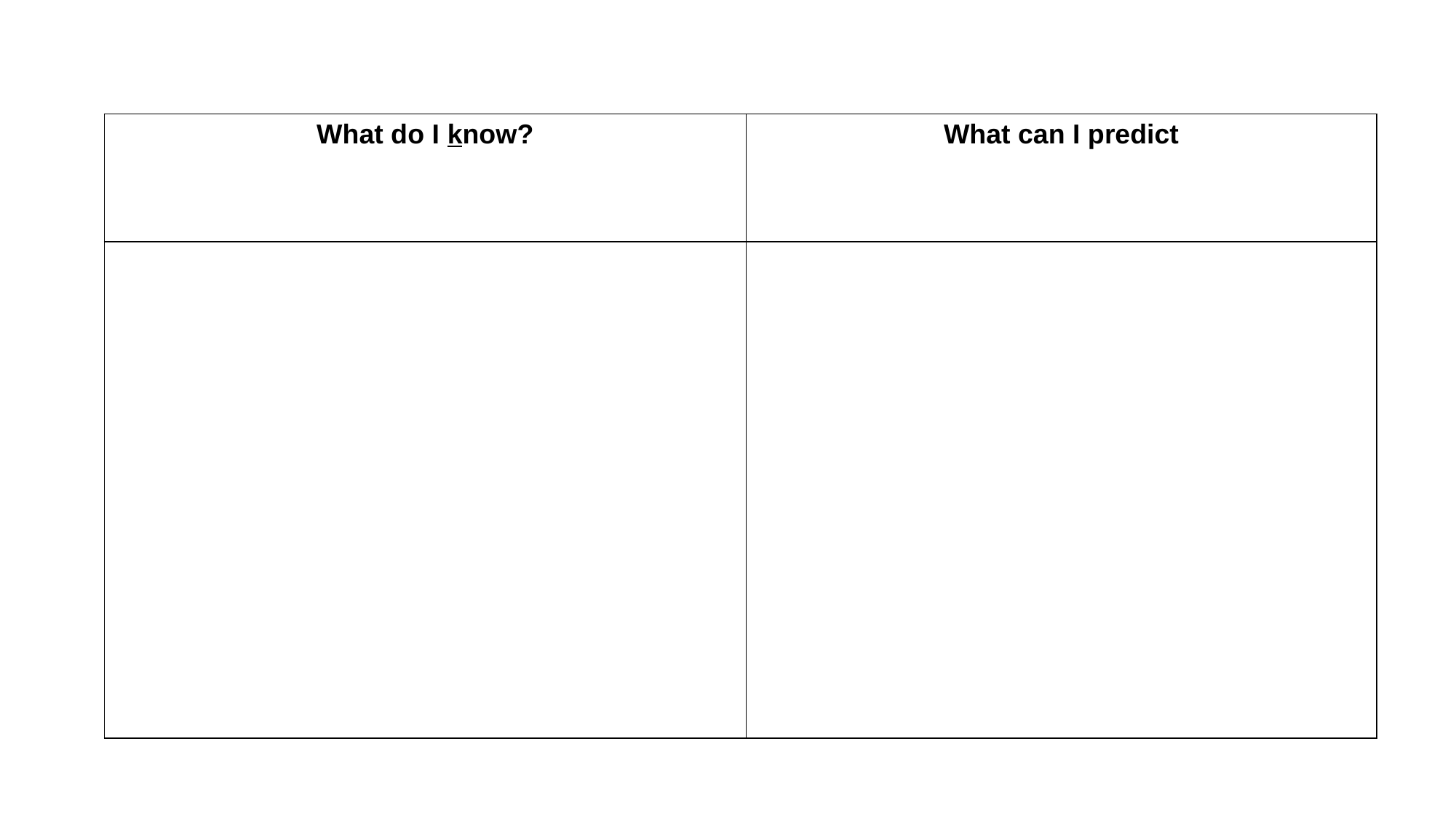

| What do I know? | What can I predict |
| --- | --- |
|  |  |